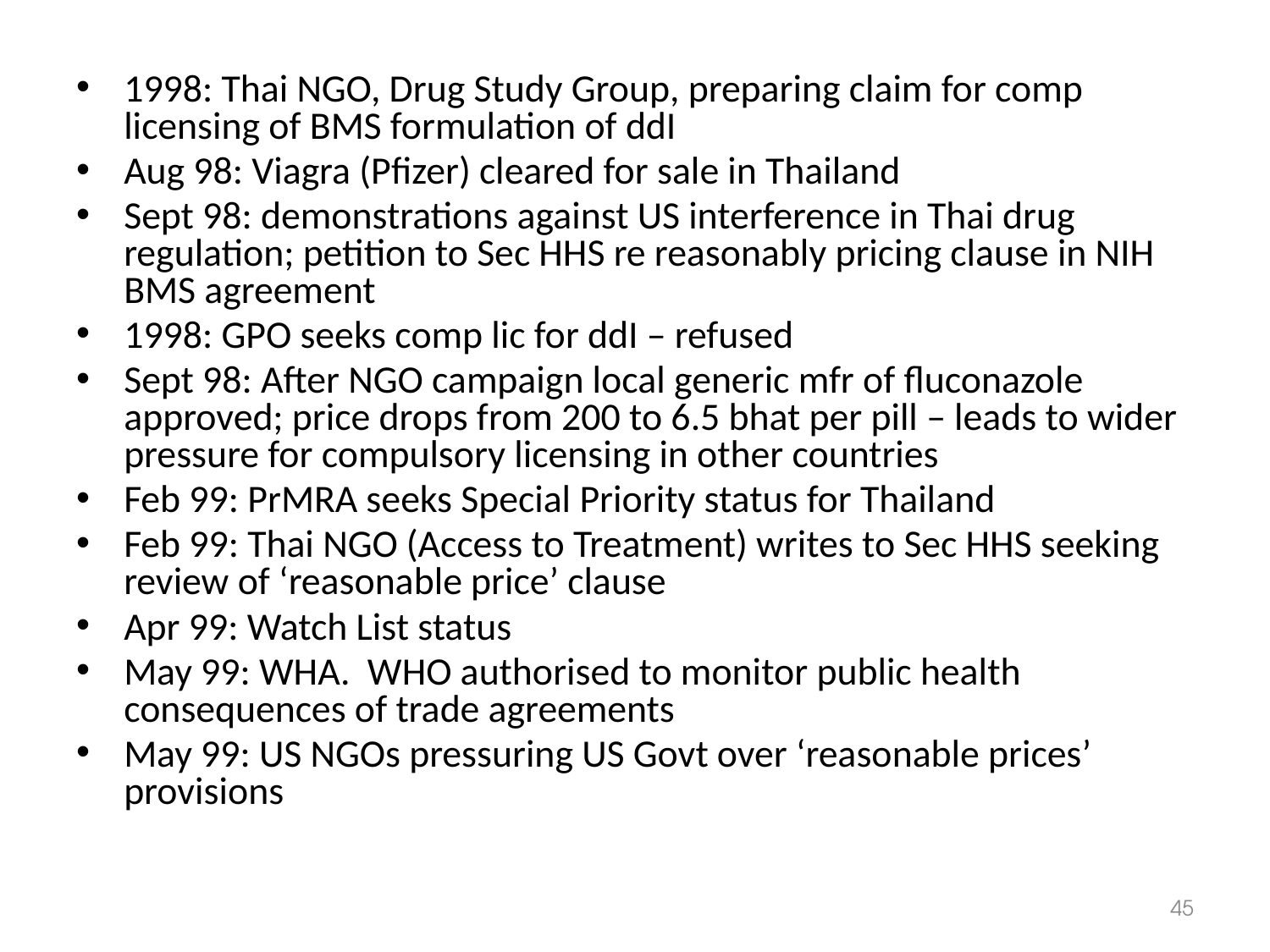

1998: Thai NGO, Drug Study Group, preparing claim for comp licensing of BMS formulation of ddI
Aug 98: Viagra (Pfizer) cleared for sale in Thailand
Sept 98: demonstrations against US interference in Thai drug regulation; petition to Sec HHS re reasonably pricing clause in NIH BMS agreement
1998: GPO seeks comp lic for ddI – refused
Sept 98: After NGO campaign local generic mfr of fluconazole approved; price drops from 200 to 6.5 bhat per pill – leads to wider pressure for compulsory licensing in other countries
Feb 99: PrMRA seeks Special Priority status for Thailand
Feb 99: Thai NGO (Access to Treatment) writes to Sec HHS seeking review of ‘reasonable price’ clause
Apr 99: Watch List status
May 99: WHA.  WHO authorised to monitor public health consequences of trade agreements
May 99: US NGOs pressuring US Govt over ‘reasonable prices’ provisions
45